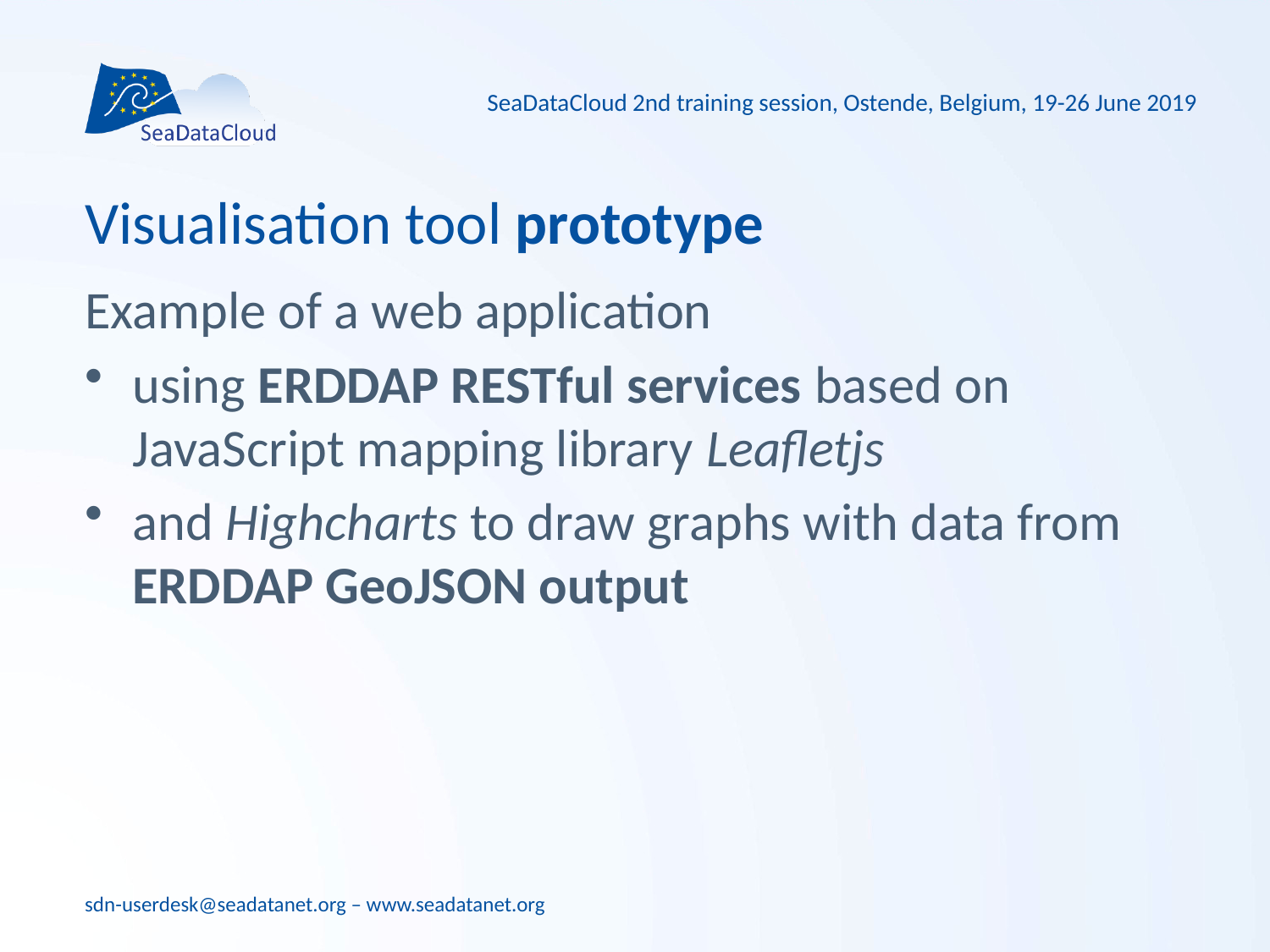

SeaDataCloud 2nd training session, Ostende, Belgium, 19-26 June 2019
# Visualisation tool prototype
Example of a web application
using ERDDAP RESTful services based on JavaScript mapping library Leafletjs
and Highcharts to draw graphs with data from ERDDAP GeoJSON output